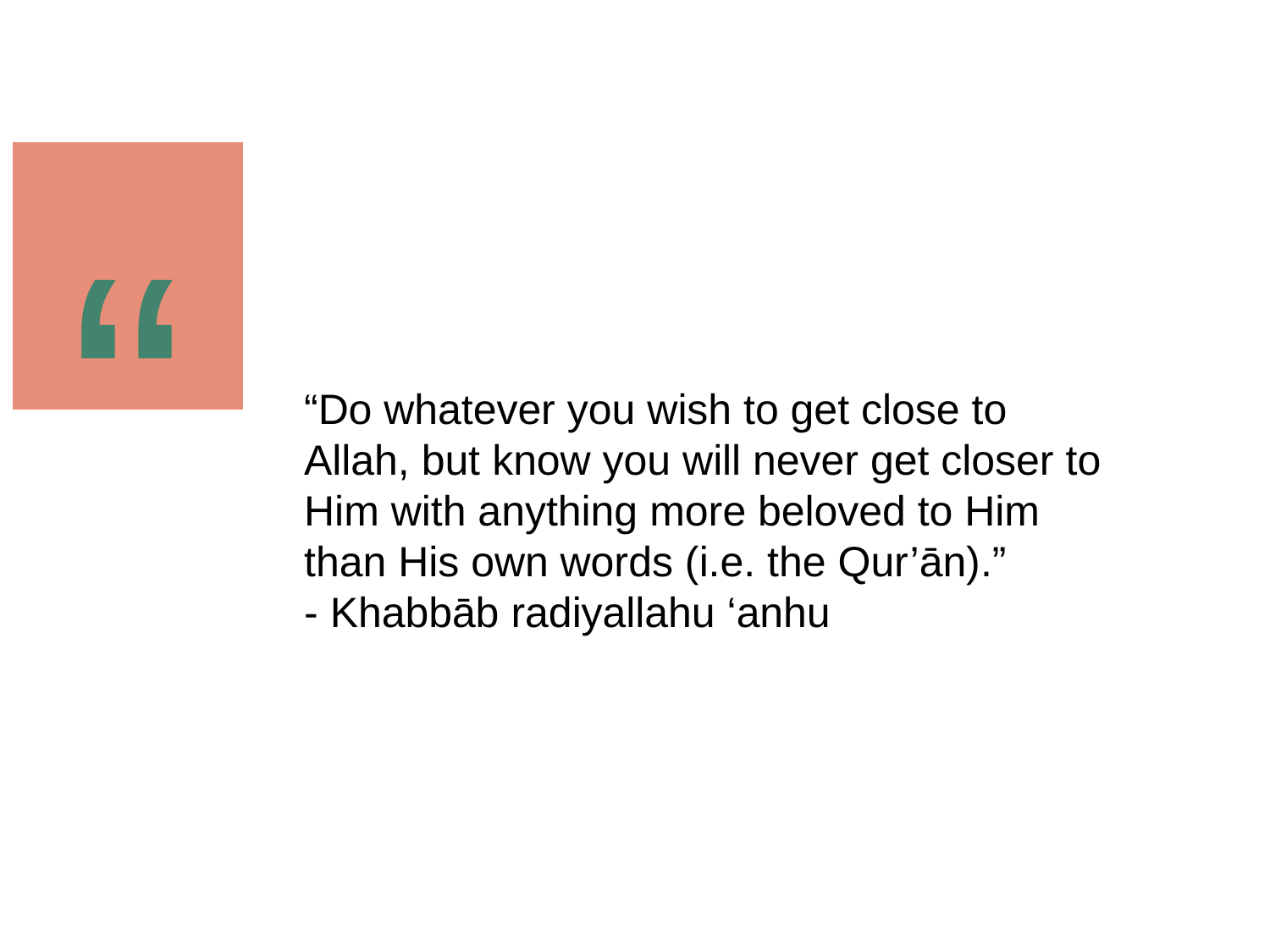

#
“

“Do whatever you wish to get close to Allah, but know you will never get closer to Him with anything more beloved to Him than His own words (i.e. the Qur’ān).”
- Khabbāb radiyallahu ‘anhu